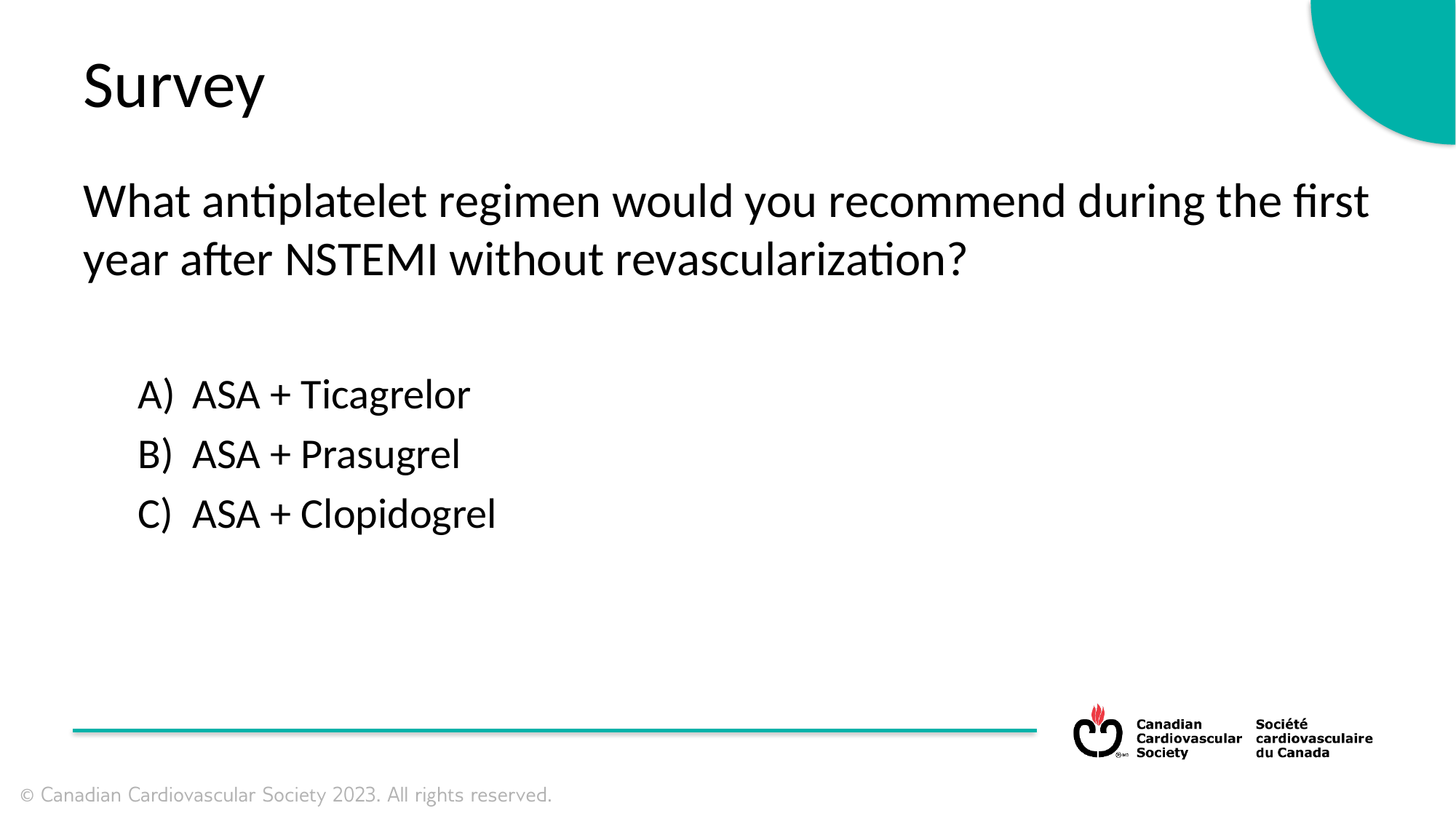

Survey
What antiplatelet regimen would you recommend during the first year after NSTEMI without revascularization?

ASA + Ticagrelor
ASA + Prasugrel
ASA + Clopidogrel

© Canadian Cardiovascular Society 2023. All rights reserved.